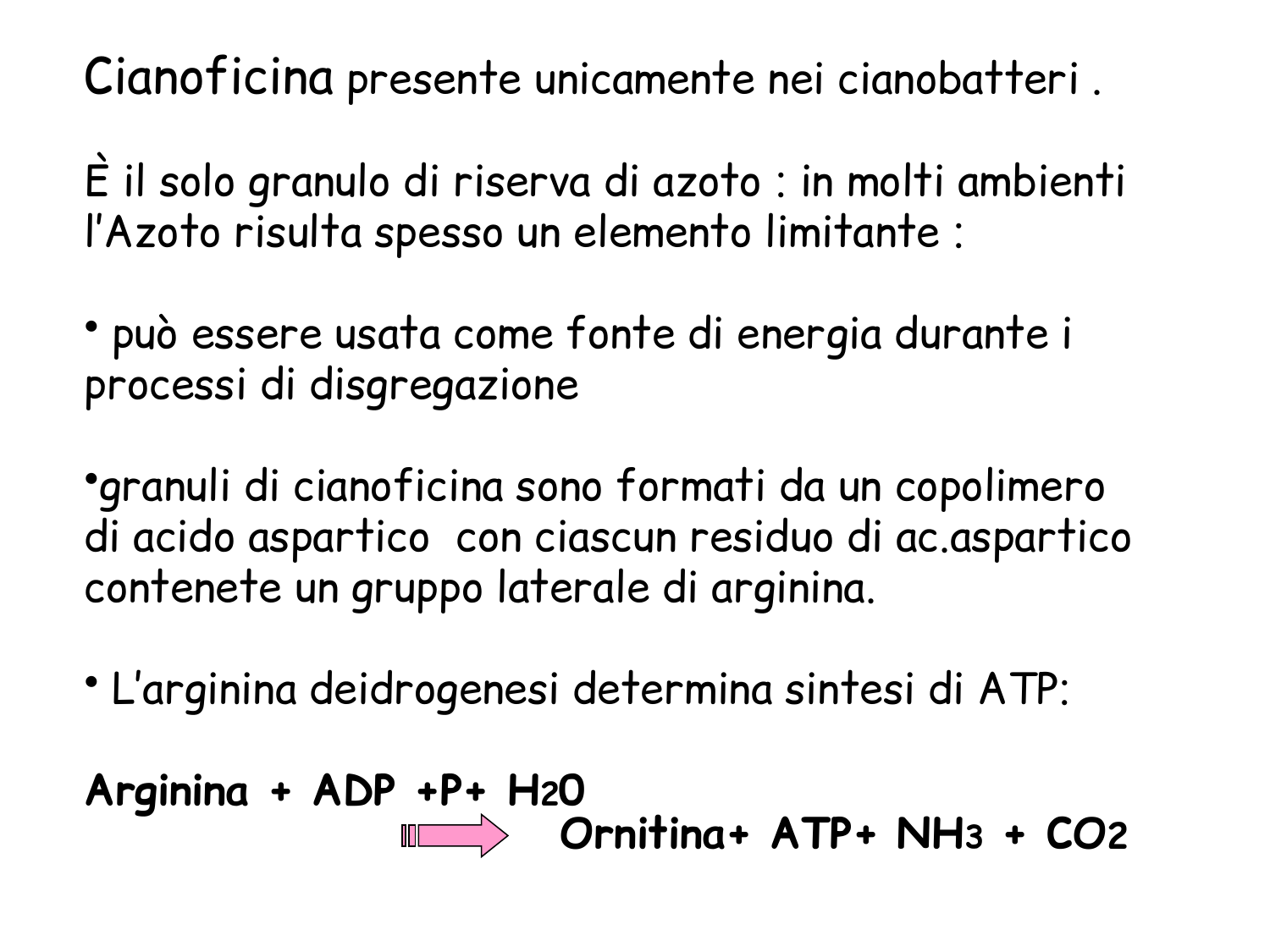

Cianoficina presente unicamente nei cianobatteri .

È il solo granulo di riserva di azoto : in molti ambienti l’Azoto risulta spesso un elemento limitante :

 può essere usata come fonte di energia durante i processi di disgregazione

granuli di cianoficina sono formati da un copolimero di acido aspartico  con ciascun residuo di ac.aspartico contenete un gruppo laterale di arginina.

 L’arginina deidrogenesi determina sintesi di ATP:

Arginina + ADP +P+ H20
Ornitina+ ATP+ NH3 + CO2